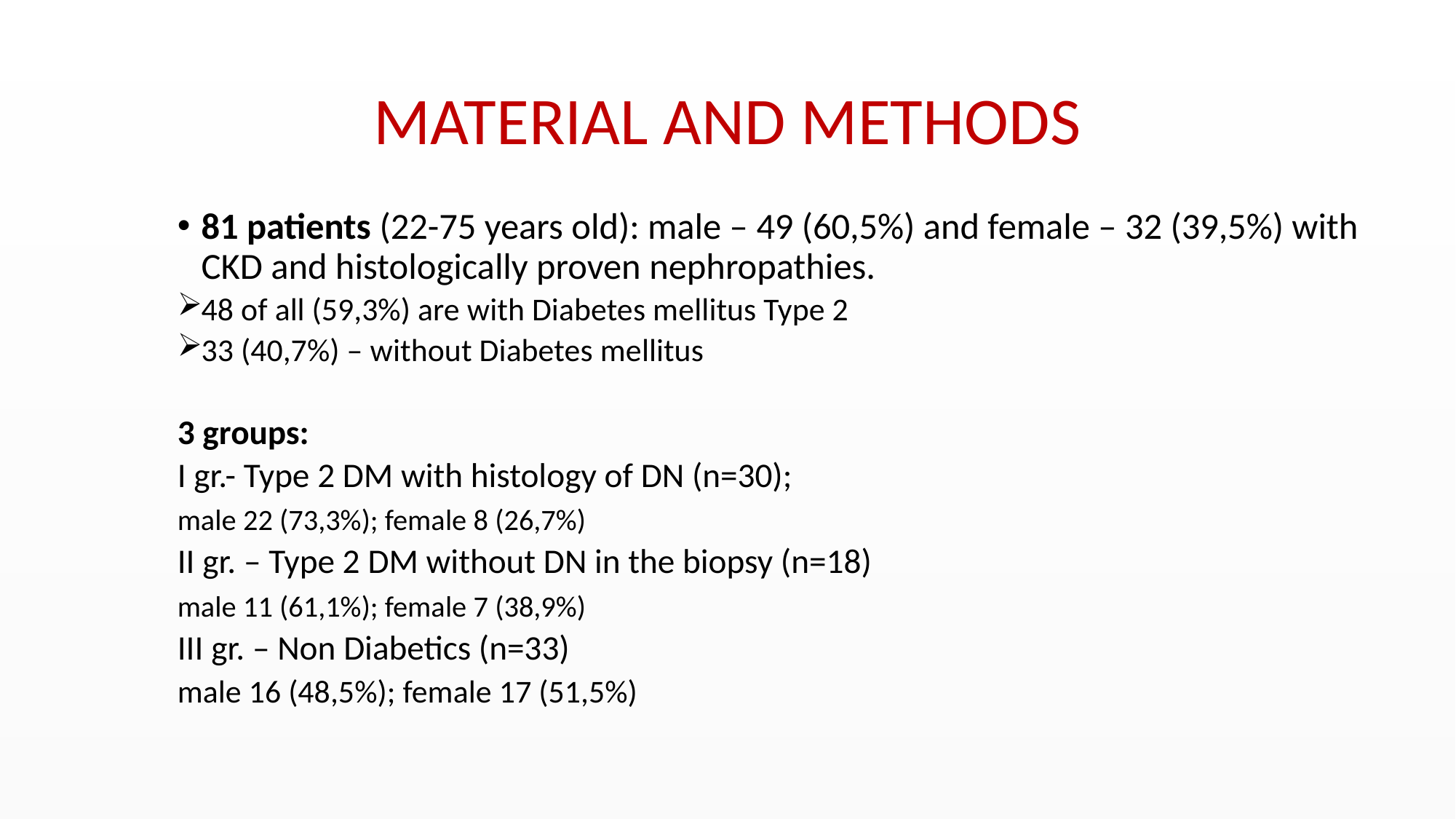

# MATERIAL AND METHODS
81 patients (22-75 years old): male – 49 (60,5%) and female – 32 (39,5%) with CKD and histologically proven nephropathies.
48 of all (59,3%) are with Diabetes mellitus Type 2
33 (40,7%) – without Diabetes mellitus

	3 groups:
	I gr.- Type 2 DM with histology of DN (n=30);
		male 22 (73,3%); female 8 (26,7%)
	II gr. – Type 2 DM without DN in the biopsy (n=18)
		male 11 (61,1%); female 7 (38,9%)
	III gr. – Non Diabetics (n=33)
		male 16 (48,5%); female 17 (51,5%)